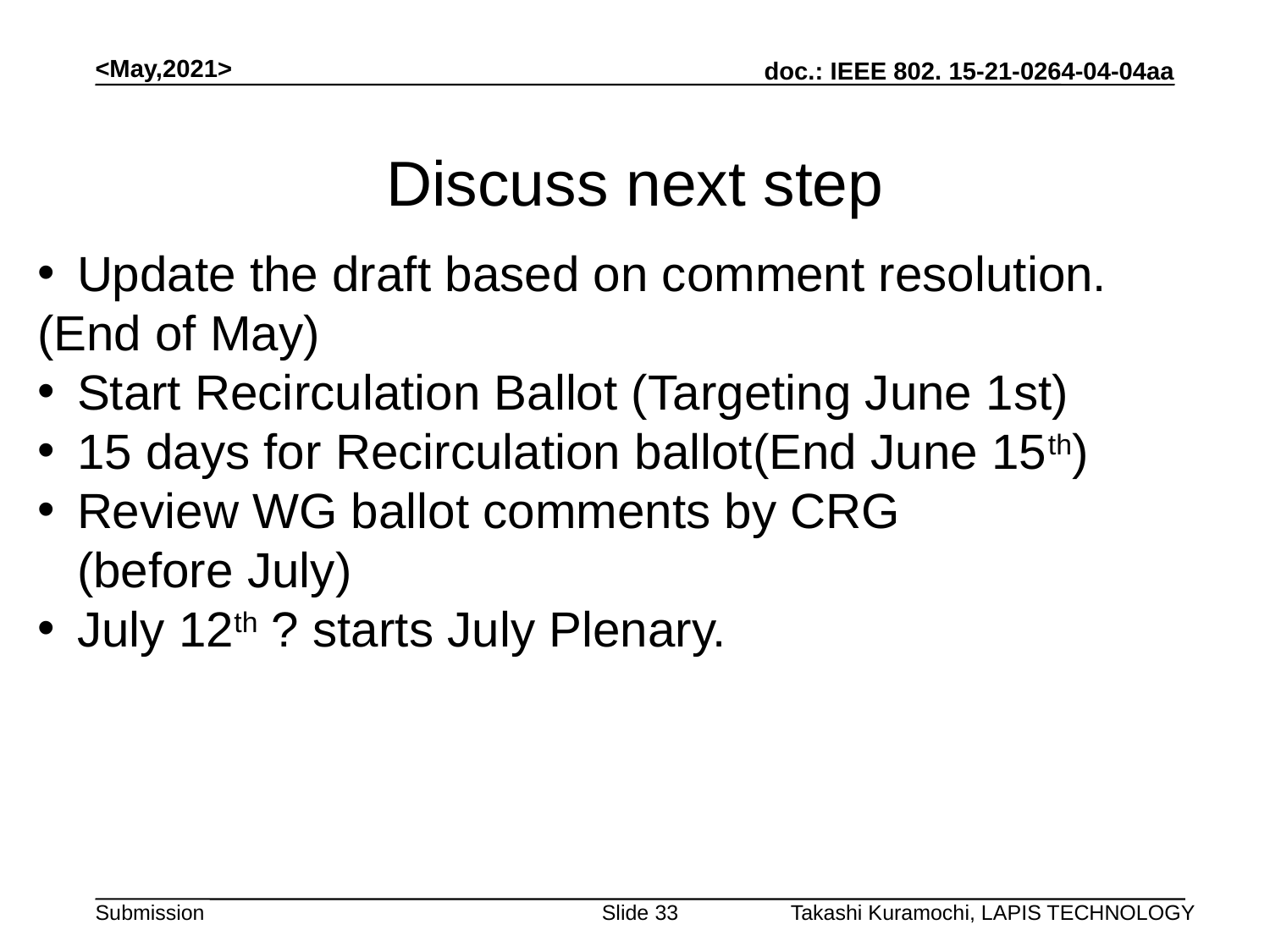

<May,2021>
# Discuss next step
Update the draft based on comment resolution.
(End of May)
Start Recirculation Ballot (Targeting June 1st)
15 days for Recirculation ballot(End June 15th)
Review WG ballot comments by CRG
(before July)
July 12th ? starts July Plenary.

Slide 33
Takashi Kuramochi, LAPIS TECHNOLOGY